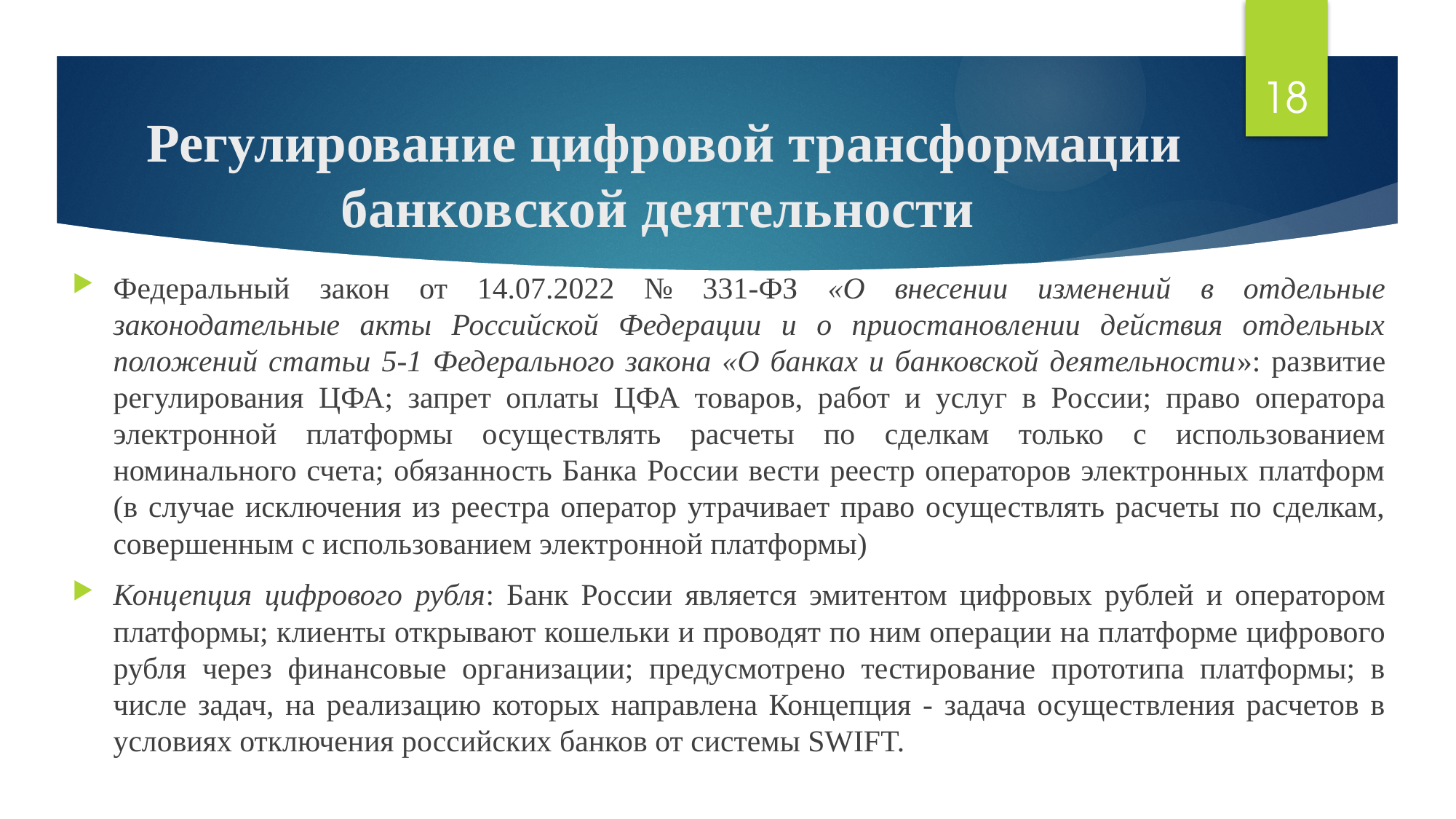

18
# Регулирование цифровой трансформации банковской деятельности
Федеральный закон от 14.07.2022 № 331-ФЗ «О внесении изменений в отдельные законодательные акты Российской Федерации и о приостановлении действия отдельных положений статьи 5-1 Федерального закона «О банках и банковской деятельности»: развитие регулирования ЦФА; запрет оплаты ЦФА товаров, работ и услуг в России; право оператора электронной платформы осуществлять расчеты по сделкам только с использованием номинального счета; обязанность Банка России вести реестр операторов электронных платформ (в случае исключения из реестра оператор утрачивает право осуществлять расчеты по сделкам, совершенным с использованием электронной платформы)
Концепция цифрового рубля: Банк России является эмитентом цифровых рублей и оператором платформы; клиенты открывают кошельки и проводят по ним операции на платформе цифрового рубля через финансовые организации; предусмотрено тестирование прототипа платформы; в числе задач, на реализацию которых направлена Концепция - задача осуществления расчетов в условиях отключения российских банков от системы SWIFT.